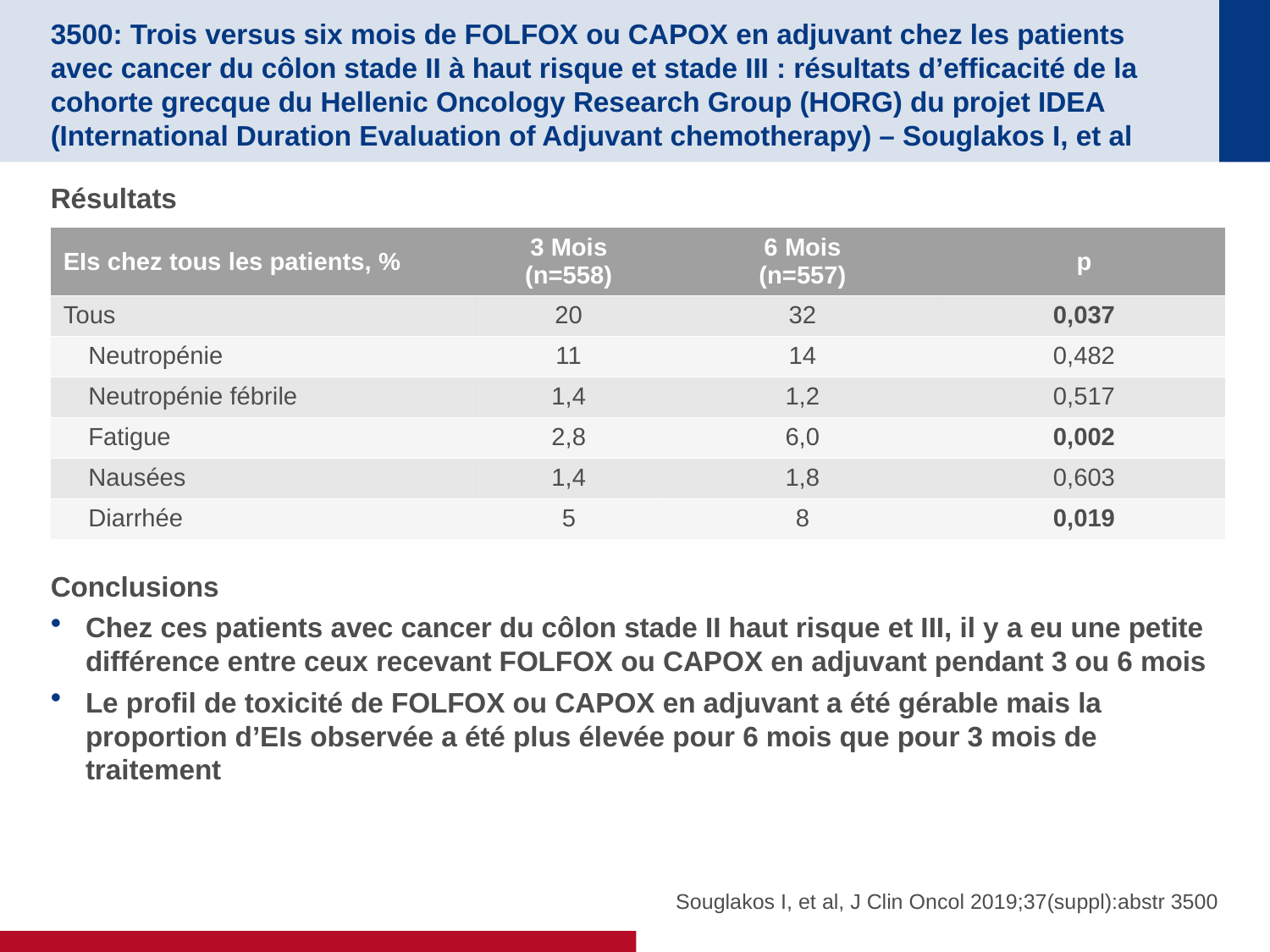

# 3500: Trois versus six mois de FOLFOX ou CAPOX en adjuvant chez les patients avec cancer du côlon stade II à haut risque et stade III : résultats d’efficacité de la cohorte grecque du Hellenic Oncology Research Group (HORG) du projet IDEA (International Duration Evaluation of Adjuvant chemotherapy) – Souglakos I, et al
Résultats

Conclusions
Chez ces patients avec cancer du côlon stade II haut risque et III, il y a eu une petite différence entre ceux recevant FOLFOX ou CAPOX en adjuvant pendant 3 ou 6 mois
Le profil de toxicité de FOLFOX ou CAPOX en adjuvant a été gérable mais la proportion d’EIs observée a été plus élevée pour 6 mois que pour 3 mois de traitement
| EIs chez tous les patients, % | 3 Mois (n=558) | 6 Mois (n=557) | p |
| --- | --- | --- | --- |
| Tous | 20 | 32 | 0,037 |
| Neutropénie | 11 | 14 | 0,482 |
| Neutropénie fébrile | 1,4 | 1,2 | 0,517 |
| Fatigue | 2,8 | 6,0 | 0,002 |
| Nausées | 1,4 | 1,8 | 0,603 |
| Diarrhée | 5 | 8 | 0,019 |
Souglakos I, et al, J Clin Oncol 2019;37(suppl):abstr 3500